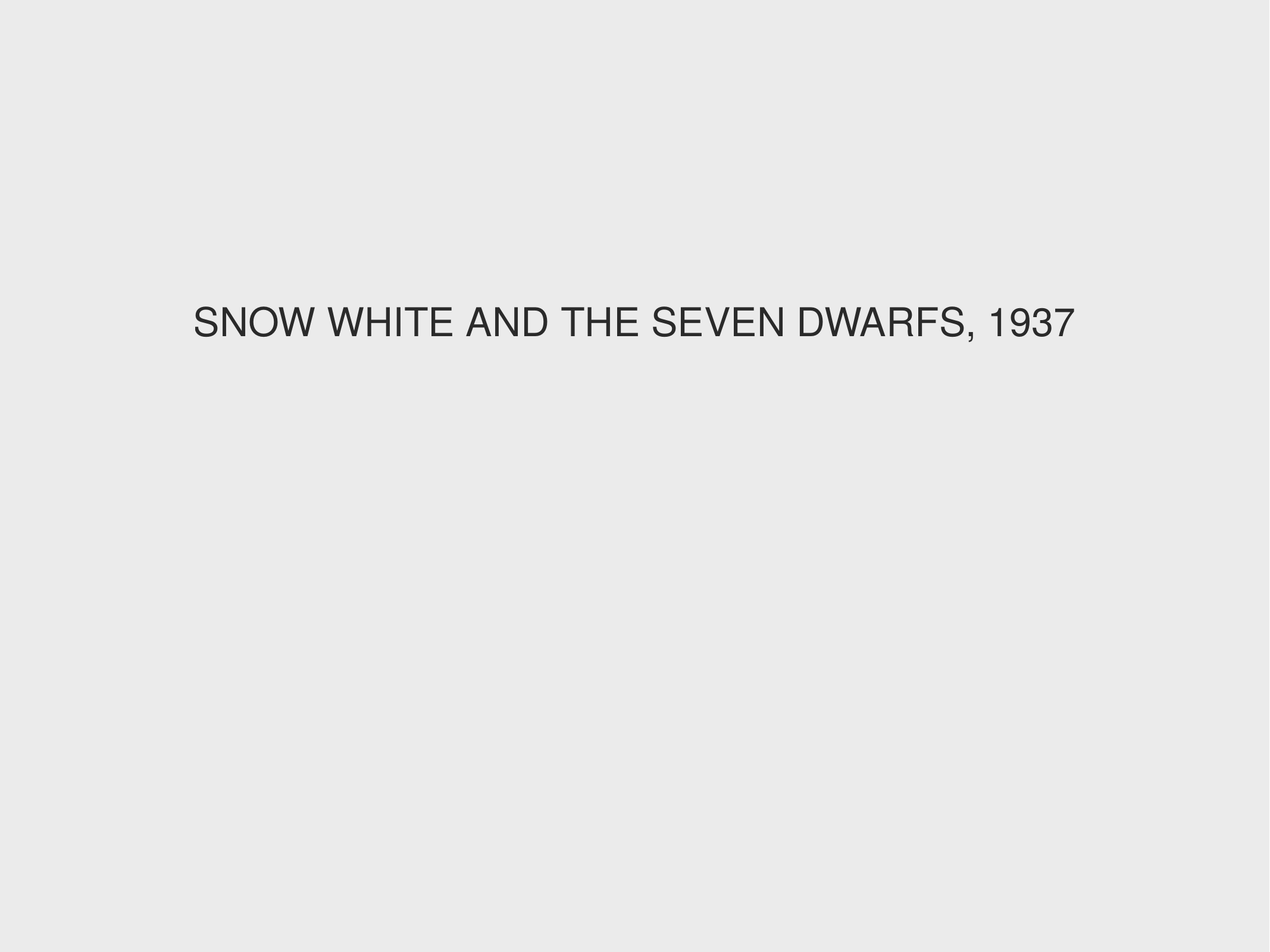

SNOW WHITE AND THE SEVEN DWARFS, 1937